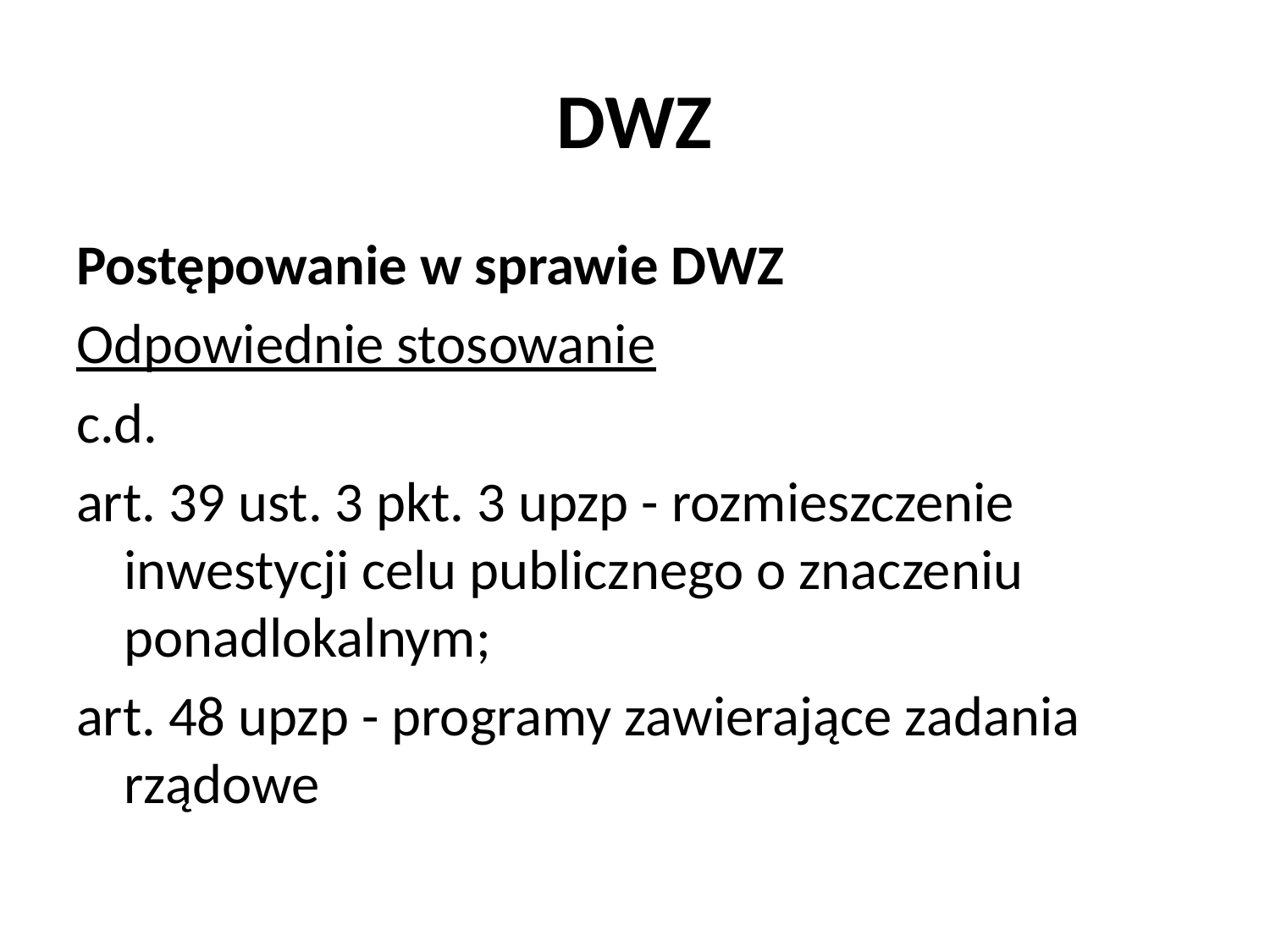

# DWZ
Postępowanie w sprawie DWZ
Odpowiednie stosowanie
c.d.
art. 39 ust. 3 pkt. 3 upzp - rozmieszczenie inwestycji celu publicznego o znaczeniu ponadlokalnym;
art. 48 upzp - programy zawierające zadania rządowe